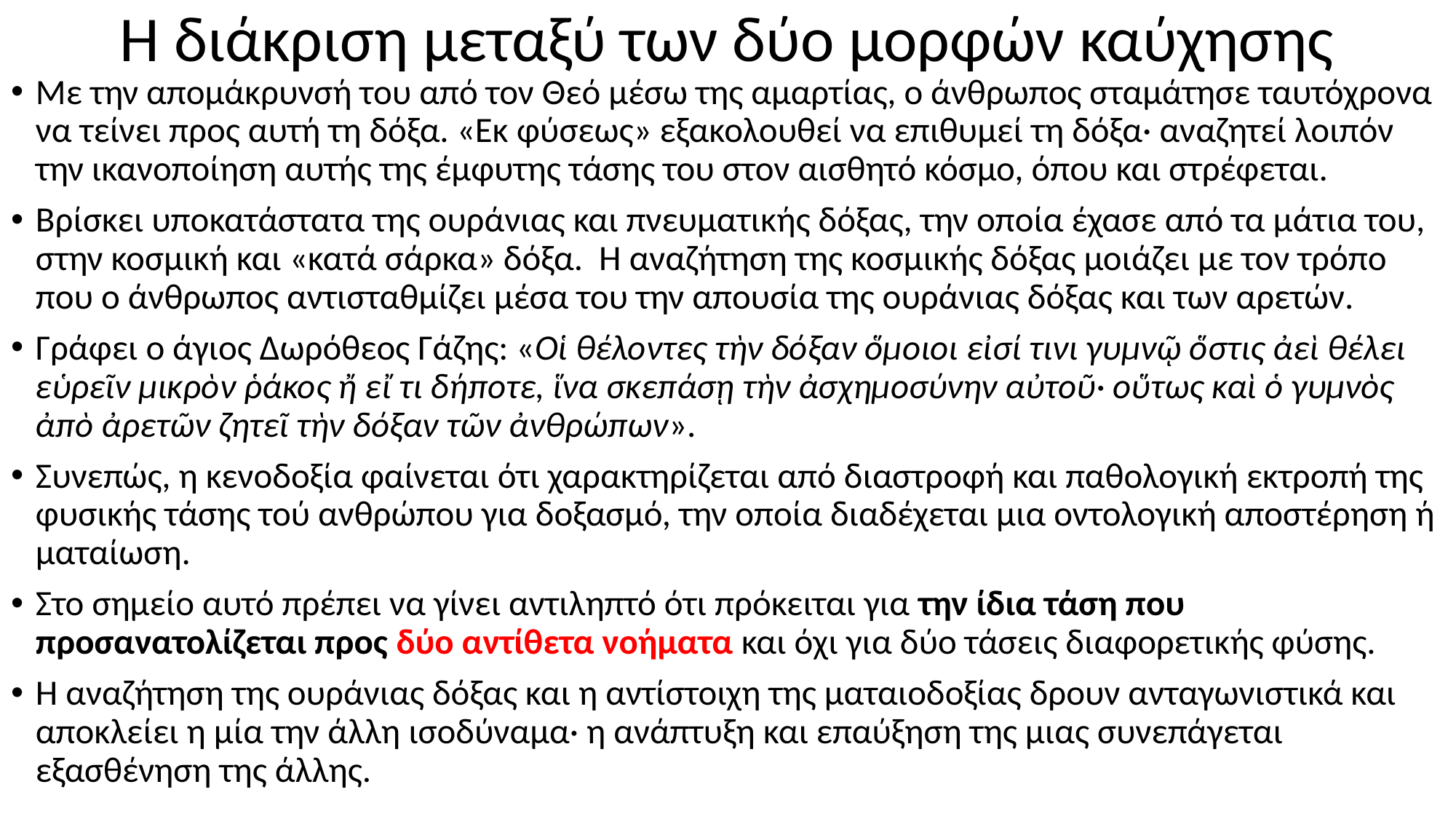

# Η διάκριση μεταξύ των δύο μορφών καύχησης
Με την απομάκρυνσή του από τον Θεό μέσω της αμαρτίας, ο άνθρωπος σταμάτησε ταυτόχρονα να τείνει προς αυτή τη δόξα. «Εκ φύσεως» εξακολουθεί να επιθυμεί τη δόξα· αναζητεί λοιπόν την ικανοποίηση αυτής της έμφυτης τάσης του στον αισθητό κόσμο, όπου και στρέφεται.
Βρίσκει υποκατάστατα της ουράνιας και πνευματικής δόξας, την οποία έχασε από τα μάτια του, στην κοσμική και «κατά σάρκα» δόξα.  Η αναζήτηση της κοσμικής δόξας μοιάζει με τον τρόπο που ο άνθρωπος αντισταθμίζει μέσα του την απουσία της ουράνιας δόξας και των αρετών.
Γράφει ο άγιος Δωρόθεος Γάζης: «Οἱ θέλοντες τὴν δόξαν ὅμοιοι εἰσί τινι γυμνῷ ὅστις ἀεὶ θέλει εὑρεῖν μικρὸν ῥάκος ἤ εἴ τι δήποτε, ἵνα σκεπάσῃ τὴν ἀσχημοσύνην αὐτοῦ· οὕτως καὶ ὁ γυμνὸς ἀπὸ ἀρετῶν ζητεῖ τὴν δόξαν τῶν ἀνθρώπων».
Συνεπώς, η κενοδοξία φαίνεται ότι χαρακτηρίζεται από διαστροφή και παθολογική εκτροπή της φυσικής τάσης τού ανθρώπου για δοξασμό, την οποία διαδέχεται μια οντολογική αποστέρηση ή ματαίωση.
Στο σημείο αυτό πρέπει να γίνει αντιληπτό ότι πρόκειται για την ίδια τάση που προσανατολίζεται προς δύο αντίθετα νοήματα και όχι για δύο τάσεις διαφορετικής φύσης.
Η αναζήτηση της ουράνιας δόξας και η αντίστοιχη της ματαιοδοξίας δρουν ανταγωνιστικά και αποκλείει η μία την άλλη ισοδύναμα· η ανάπτυξη και επαύξηση της μιας συνεπάγεται εξασθένηση της άλλης.